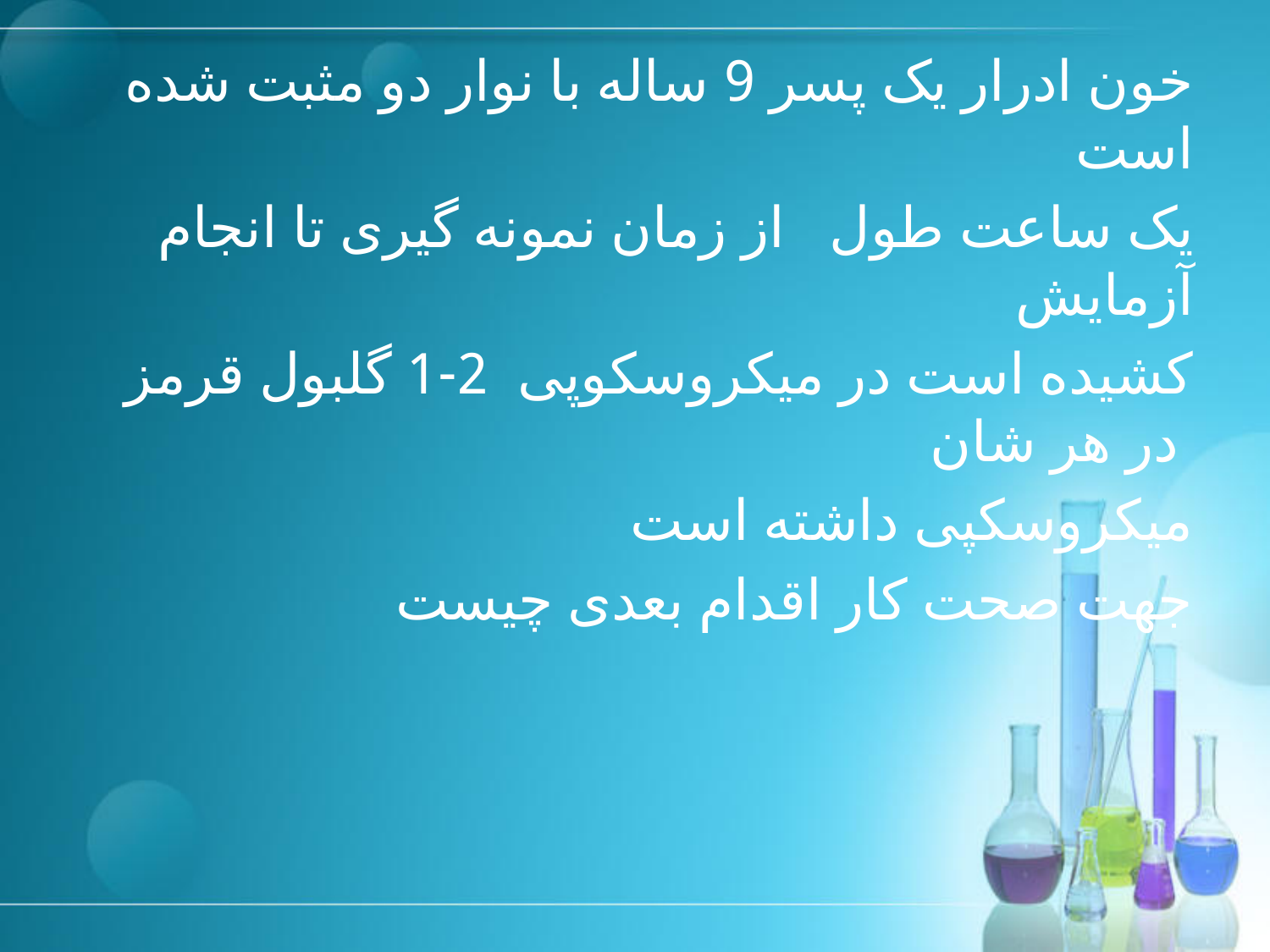

# خون ادرار یک پسر 9 ساله با نوار دو مثبت شده است
 یک ساعت طول   از زمان نمونه گیری تا انجام آزمایش
کشیده است در میکروسکوپی  2-1 گلبول قرمز در هر شان
میکروسکپی داشته است
جهت صحت کار اقدام بعدی چیست